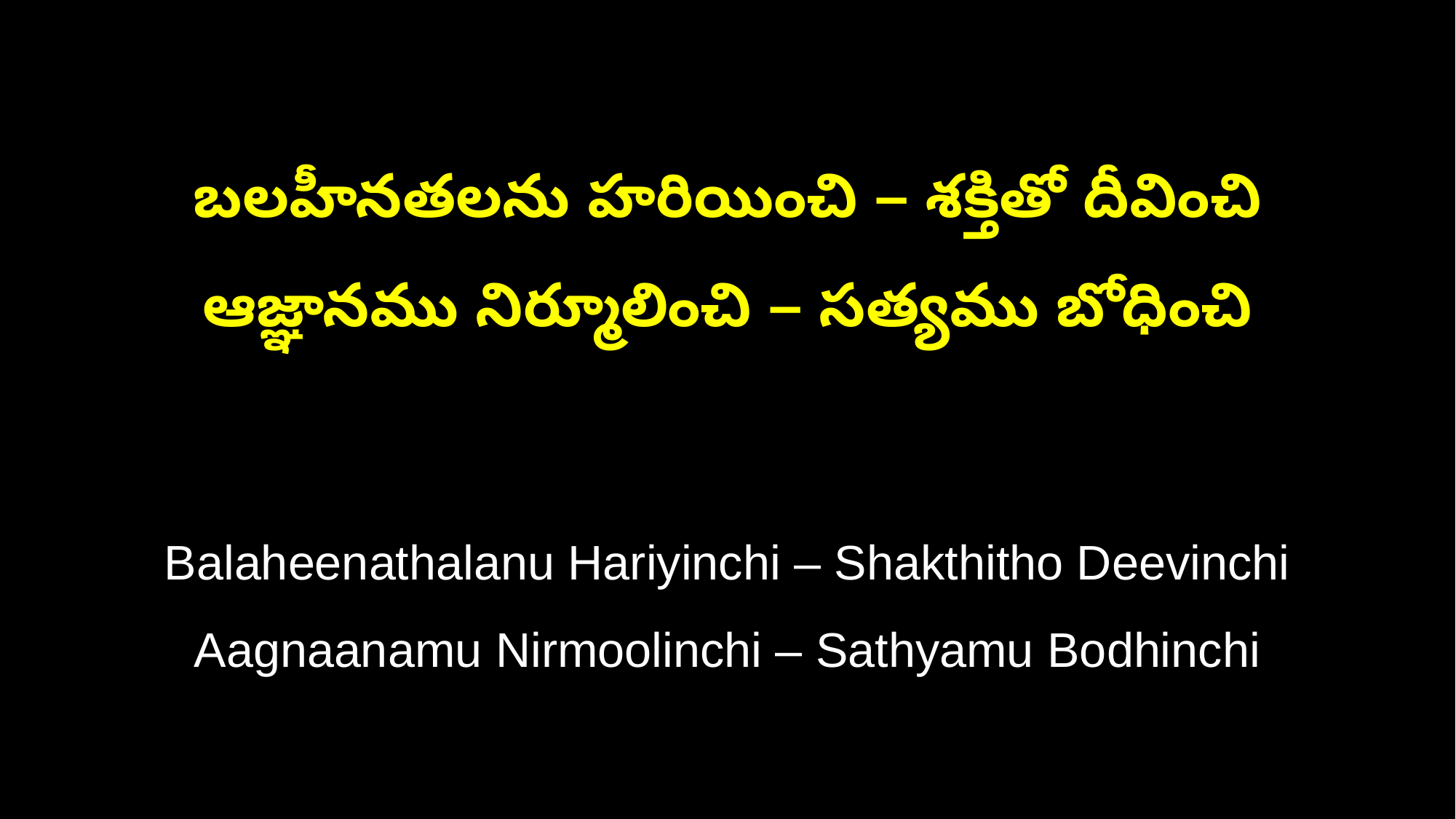

బలహీనతలను హరియించి – శక్తితో దీవించి
ఆజ్ఞానము నిర్మూలించి – సత్యము బోధించి
Balaheenathalanu Hariyinchi – Shakthitho Deevinchi
Aagnaanamu Nirmoolinchi – Sathyamu Bodhinchi